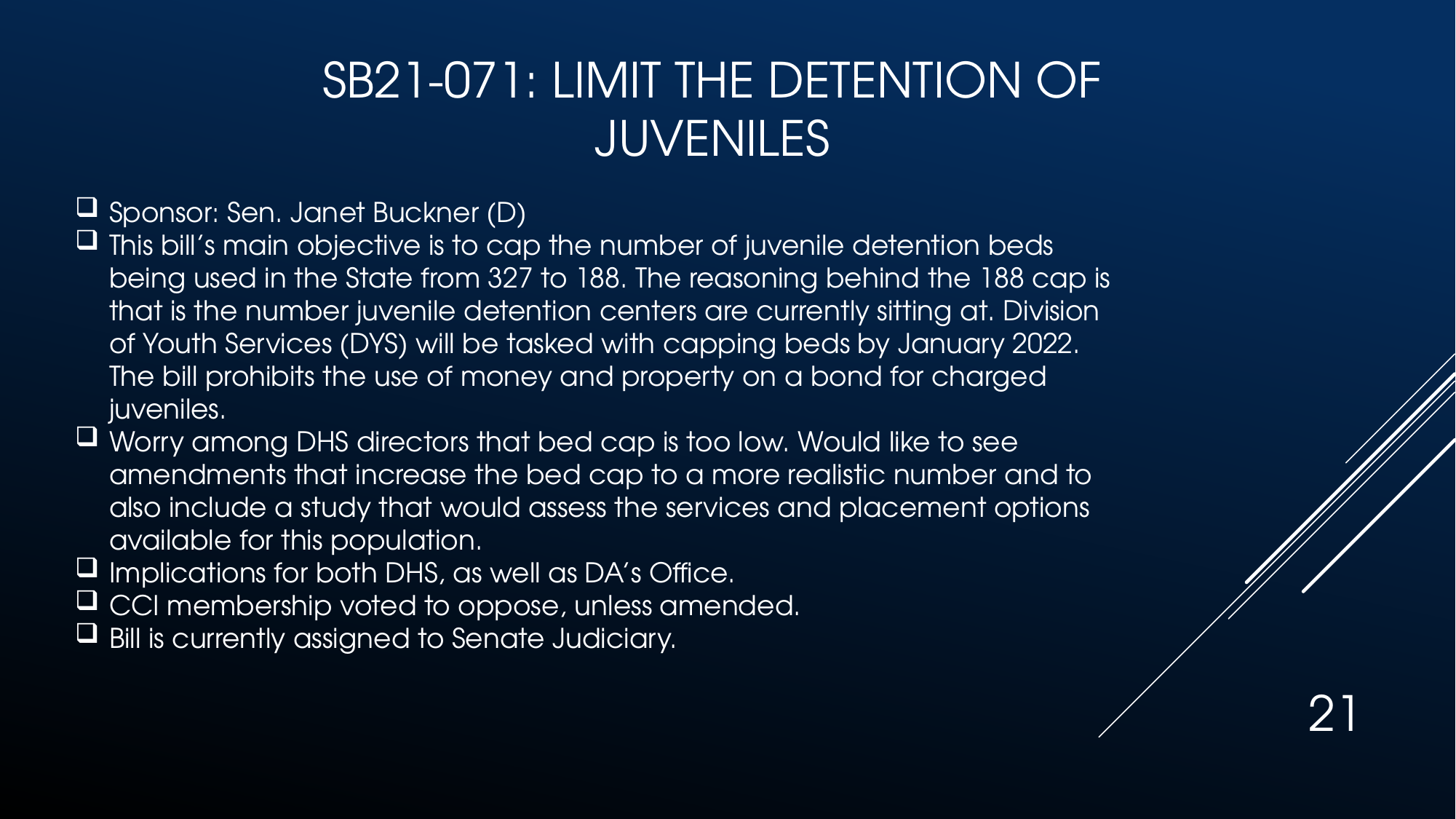

SB21-071: Limit The Detention Of Juveniles
Sponsor: Sen. Janet Buckner (D)
This bill’s main objective is to cap the number of juvenile detention beds being used in the State from 327 to 188. The reasoning behind the 188 cap is that is the number juvenile detention centers are currently sitting at. Division of Youth Services (DYS) will be tasked with capping beds by January 2022. The bill prohibits the use of money and property on a bond for charged juveniles.
Worry among DHS directors that bed cap is too low. Would like to see amendments that increase the bed cap to a more realistic number and to also include a study that would assess the services and placement options available for this population.
Implications for both DHS, as well as DA’s Office.
CCI membership voted to oppose, unless amended.
Bill is currently assigned to Senate Judiciary.
21